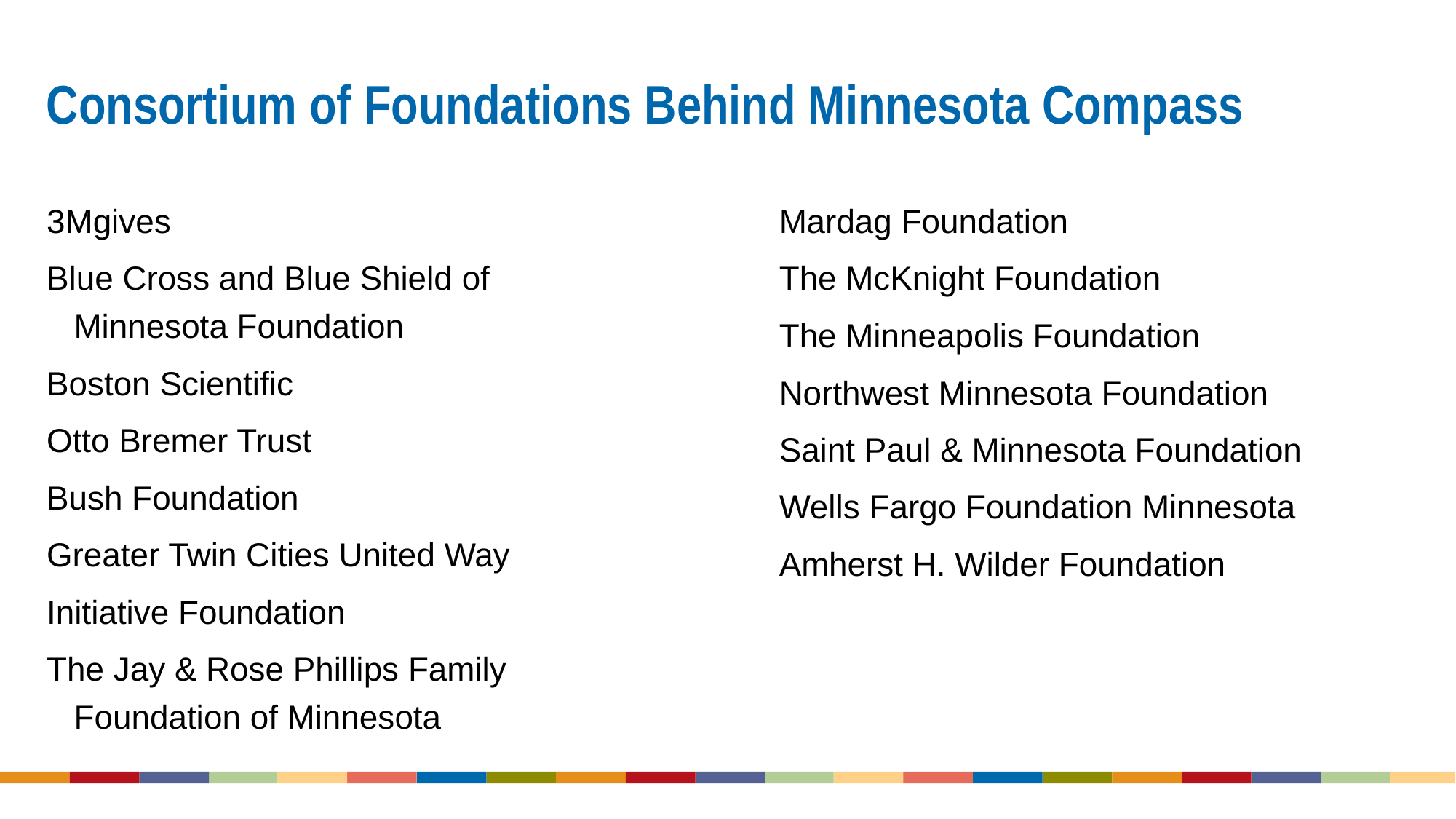

# Consortium of Foundations Behind Minnesota Compass
3Mgives
Blue Cross and Blue Shield of Minnesota Foundation
Boston Scientific
Otto Bremer Trust
Bush Foundation
Greater Twin Cities United Way
Initiative Foundation
The Jay & Rose Phillips Family Foundation of Minnesota
Mardag Foundation
The McKnight Foundation
The Minneapolis Foundation
Northwest Minnesota Foundation
Saint Paul & Minnesota Foundation
Wells Fargo Foundation Minnesota
Amherst H. Wilder Foundation